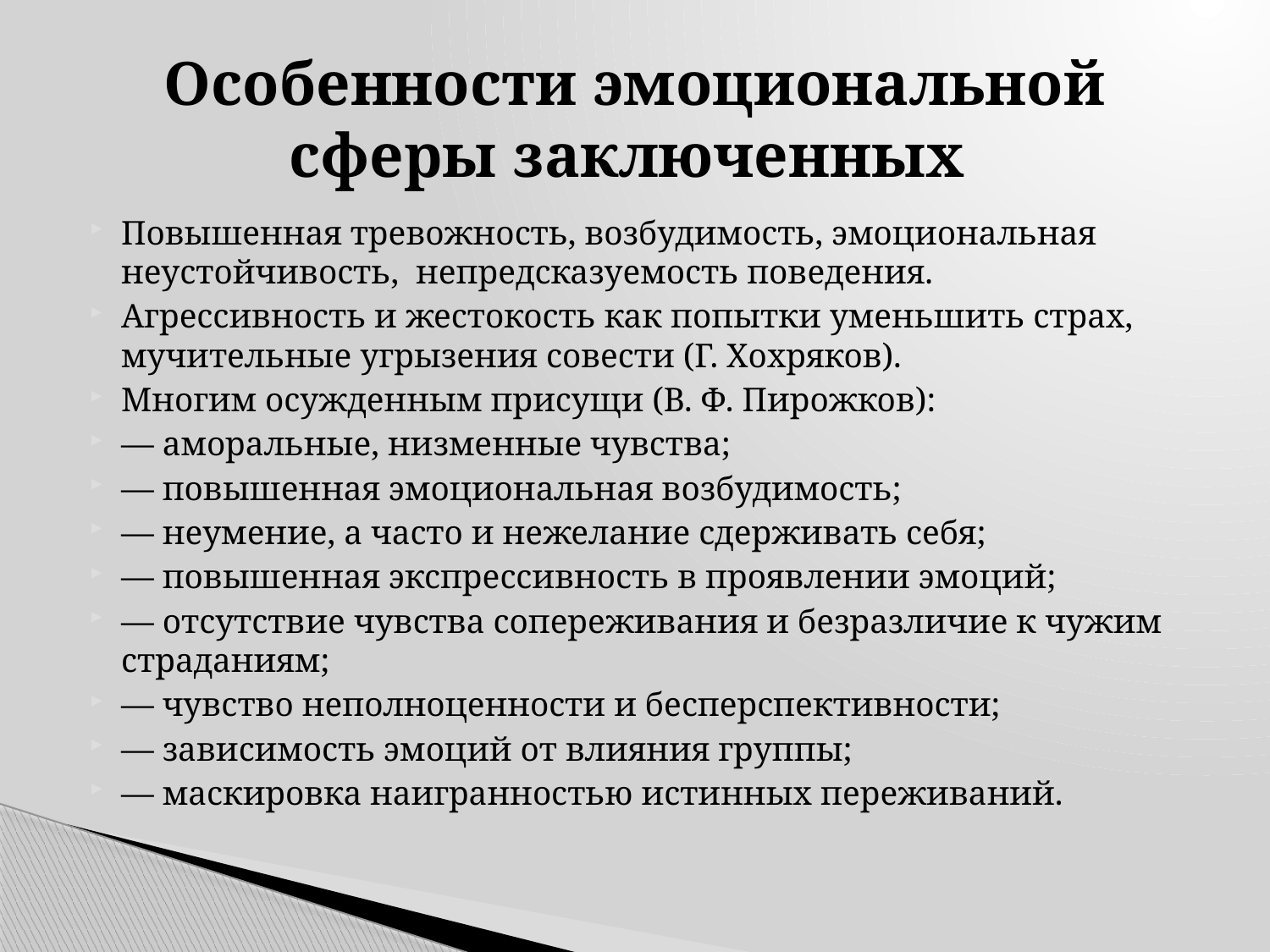

# Особенности эмоциональной сферы заключенных
Повышенная тревожность, возбудимость, эмоциональная неустойчивость,  непредсказуемость поведения.
Агрессивность и жестокость как попытки уменьшить страх, мучительные угрызения совести (Г. Хохряков).
Многим осужденным присущи (В. Ф. Пирожков):
— аморальные, низменные чувства;
— повышенная эмоциональная возбудимость;
— неумение, а часто и нежелание сдерживать себя;
— повышенная экспрессивность в проявлении эмоций;
— отсутствие чувства сопереживания и безразличие к чужим страданиям;
— чувство неполноценности и бесперспективности;
— зависимость эмоций от влияния группы;
— маскировка наигранностью истинных переживаний.